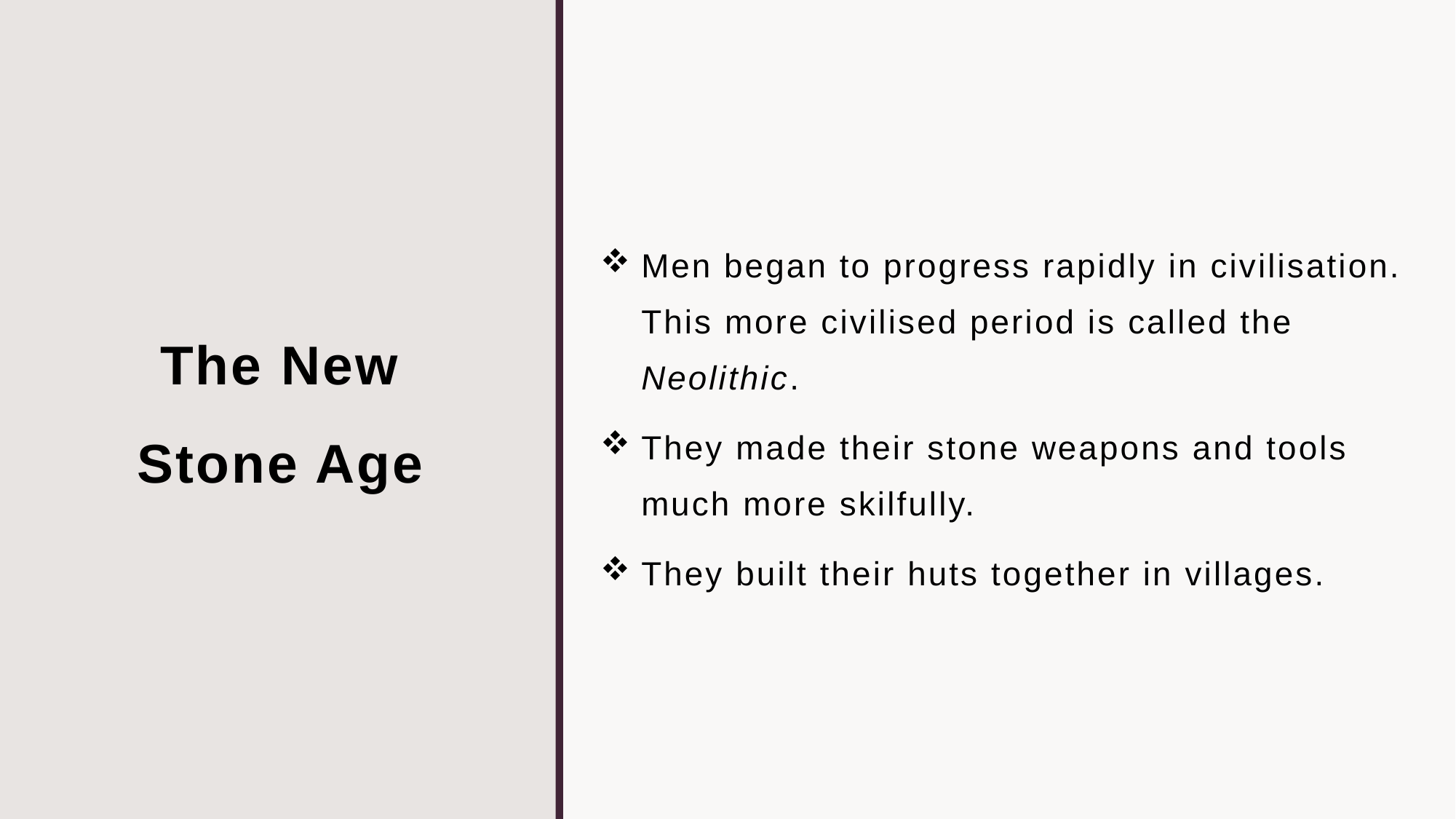

Men began to progress rapidly in civilisation. This more civilised period is called the Neolithic.
They made their stone weapons and tools much more skilfully.
They built their huts together in villages.
# The New Stone Age